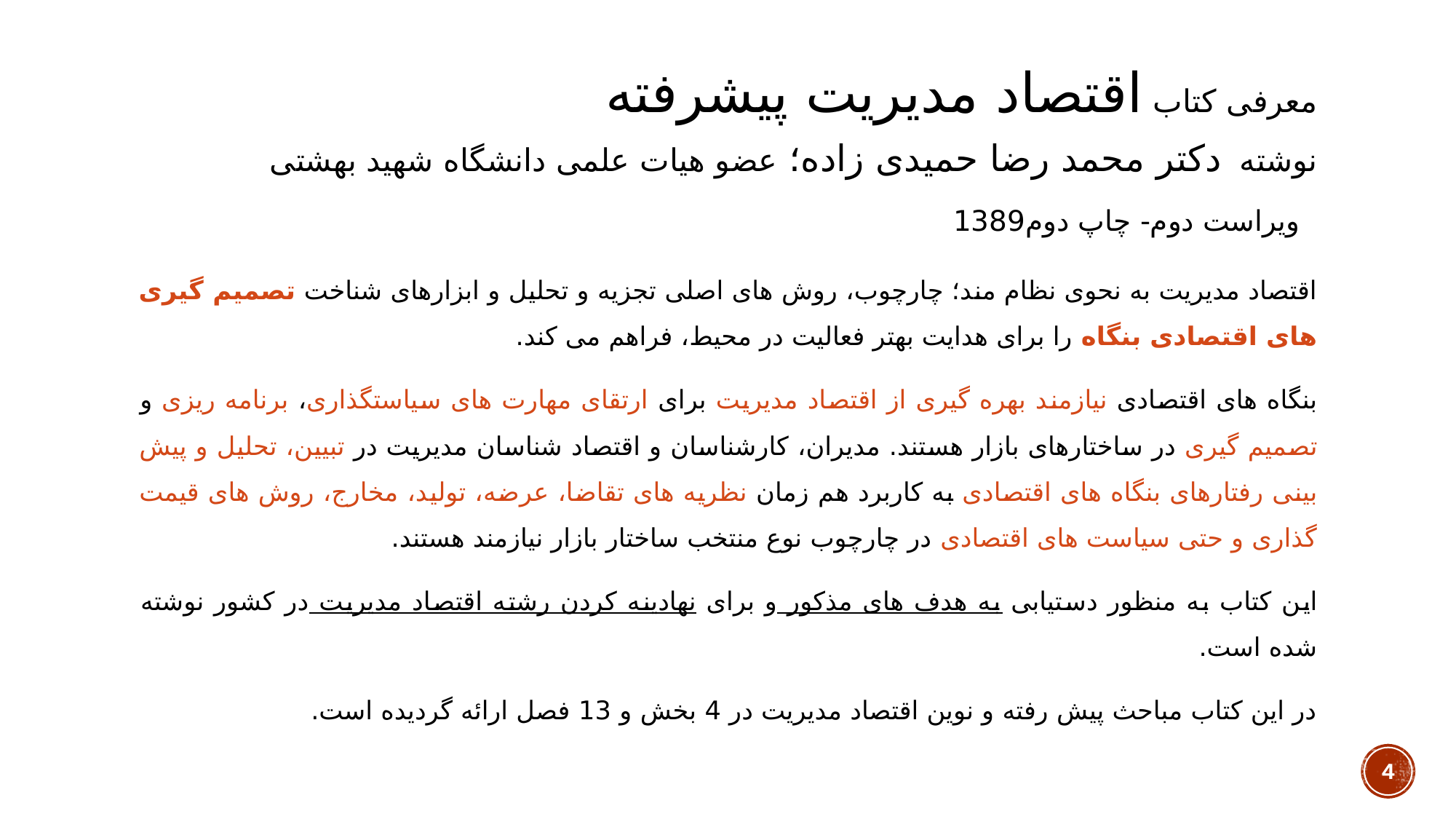

# معرفی کتاب اقتصاد مدیریت پیشرفته نوشته دکتر محمد رضا حمیدی زاده؛ عضو هیات علمی دانشگاه شهید بهشتی ویراست دوم- چاپ دوم1389
اقتصاد مدیریت به نحوی نظام مند؛ چارچوب، روش های اصلی تجزیه و تحلیل و ابزارهای شناخت تصمیم گیری های اقتصادی بنگاه را برای هدایت بهتر فعالیت در محیط، فراهم می کند.
بنگاه های اقتصادی نیازمند بهره گیری از اقتصاد مدیریت برای ارتقای مهارت های سیاستگذاری، برنامه ریزی و تصمیم گیری در ساختارهای بازار هستند. مدیران، کارشناسان و اقتصاد شناسان مدیریت در تبیین، تحلیل و پیش بینی رفتارهای بنگاه های اقتصادی به کاربرد هم زمان نظریه های تقاضا، عرضه، تولید، مخارج، روش های قیمت گذاری و حتی سیاست های اقتصادی در چارچوب نوع منتخب ساختار بازار نیازمند هستند.
این کتاب به منظور دستیابی به هدف های مذکور و برای نهادینه کردن رشته اقتصاد مدیریت در کشور نوشته شده است.
در این کتاب مباحث پیش رفته و نوین اقتصاد مدیریت در 4 بخش و 13 فصل ارائه گردیده است.
4